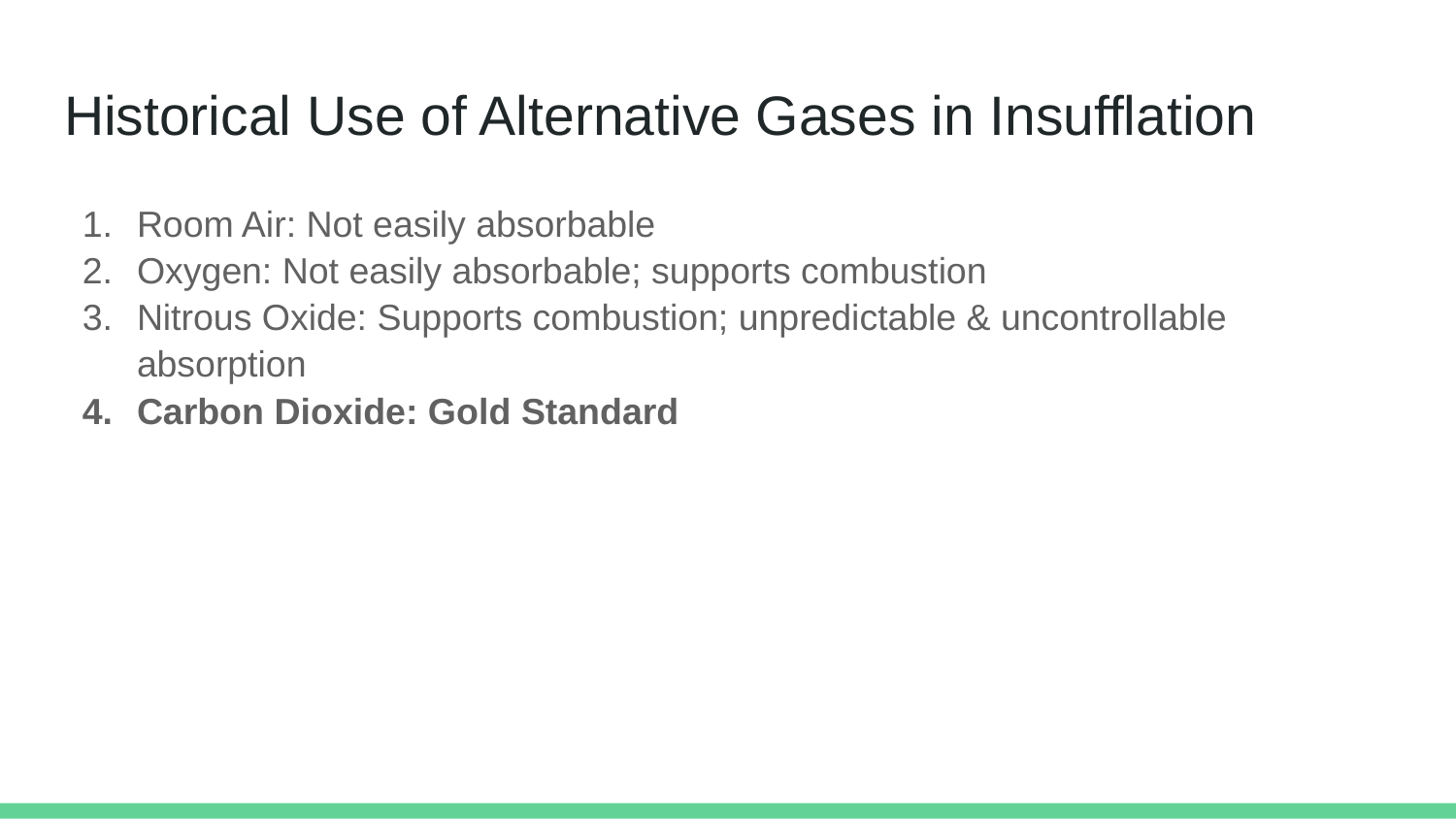

# Historical Use of Alternative Gases in Insufflation
Room Air: Not easily absorbable
Oxygen: Not easily absorbable; supports combustion
Nitrous Oxide: Supports combustion; unpredictable & uncontrollable absorption
Carbon Dioxide: Gold Standard